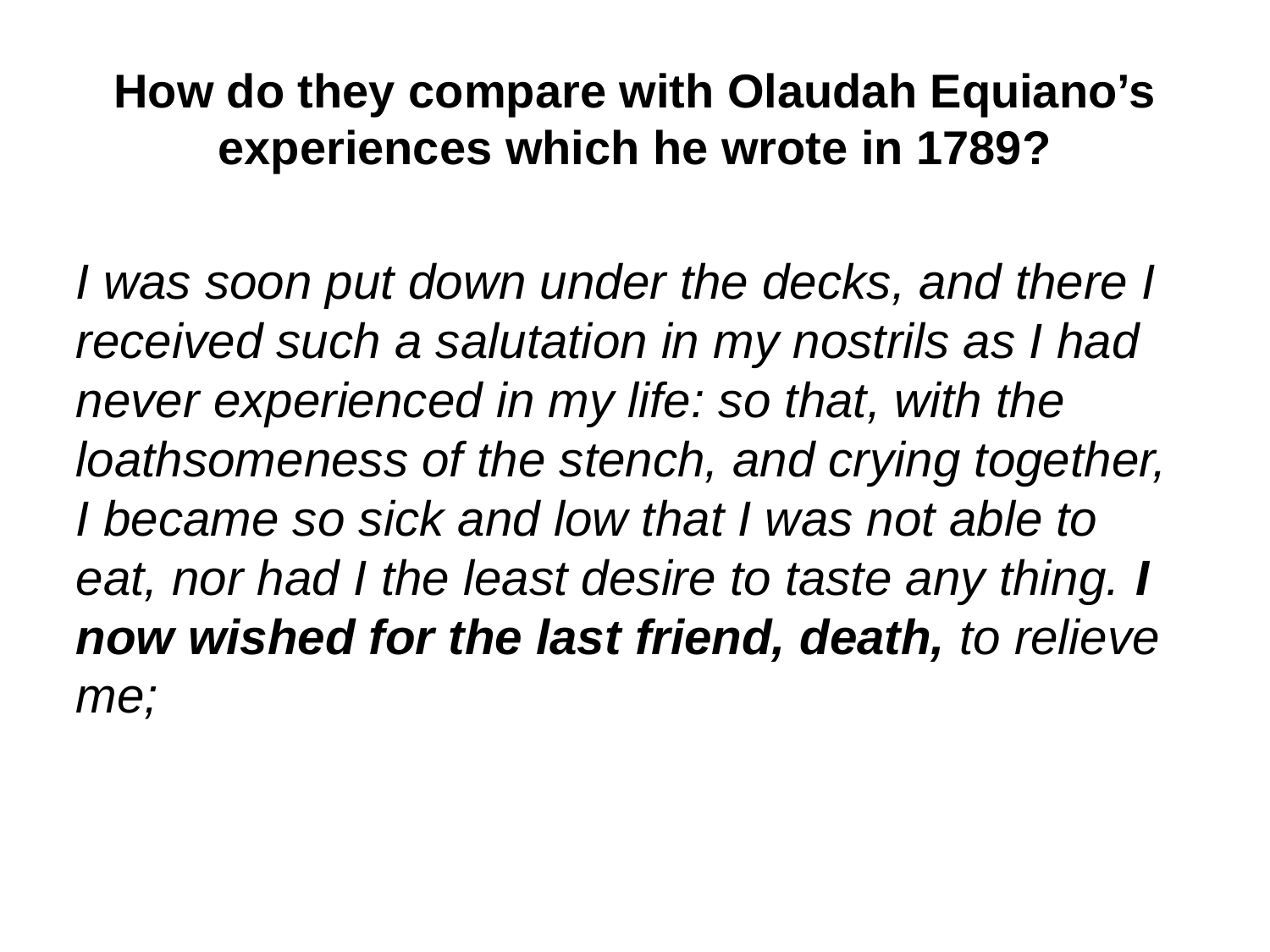

# How do they compare with Olaudah Equiano’s experiences which he wrote in 1789?
I was soon put down under the decks, and there I received such a salutation in my nostrils as I had never experienced in my life: so that, with the loathsomeness of the stench, and crying together, I became so sick and low that I was not able to eat, nor had I the least desire to taste any thing. I now wished for the last friend, death, to relieve me;